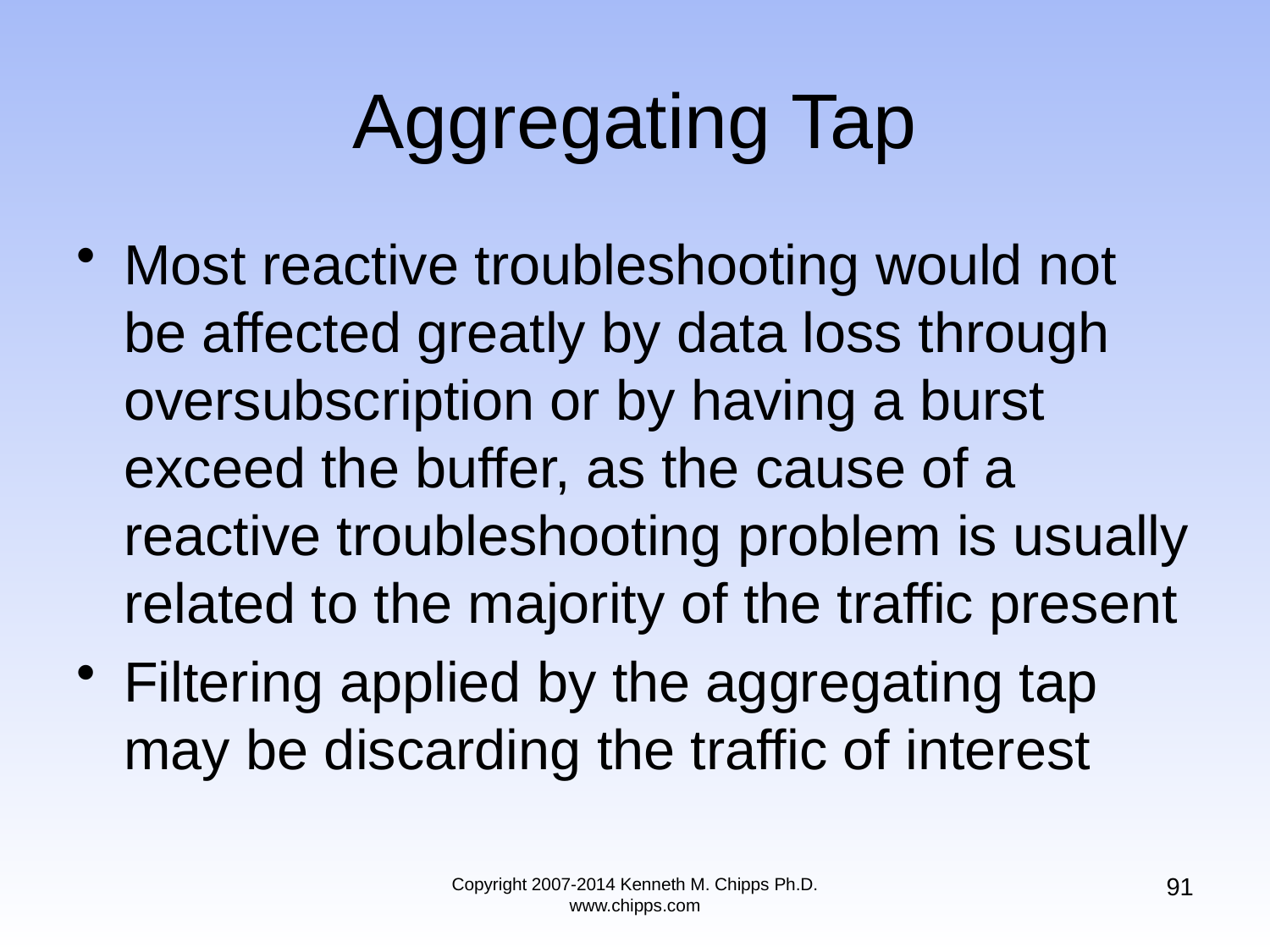

# Aggregating Tap
Most reactive troubleshooting would not be affected greatly by data loss through oversubscription or by having a burst exceed the buffer, as the cause of a reactive troubleshooting problem is usually related to the majority of the traffic present
Filtering applied by the aggregating tap may be discarding the traffic of interest
91
Copyright 2007-2014 Kenneth M. Chipps Ph.D. www.chipps.com